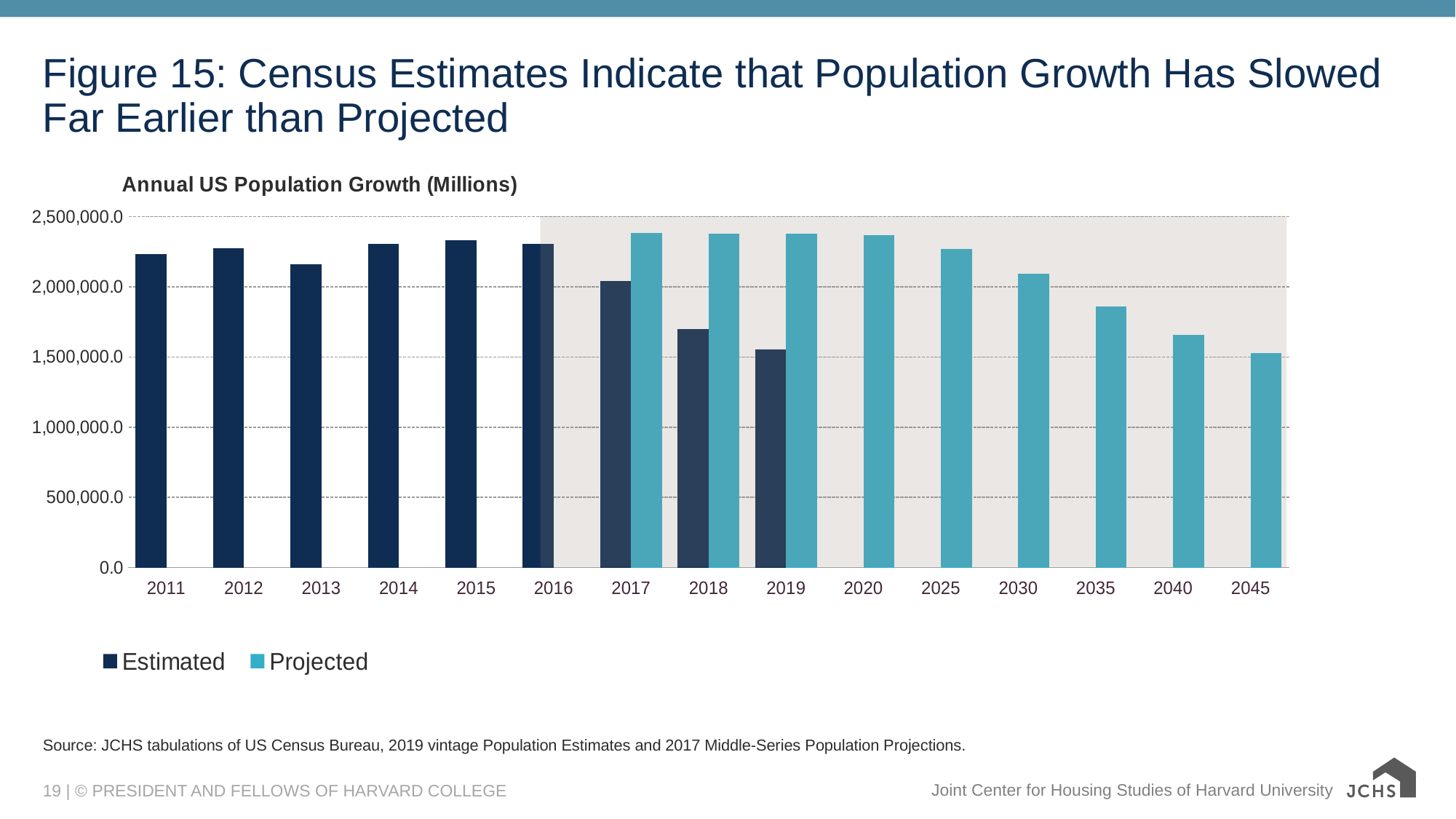

# Figure 15: Census Estimates Indicate that Population Growth Has Slowed Far Earlier than Projected

### Chart: Annual US Population Growth (Millions)

| Category | Estimated | Projected  |
|---|---|---|
| 2011 | 2235208.0 | None |
| 2012 | 2274116.0 | None |
| 2013 | 2162725.0 | None |
| 2014 | 2307293.0 | None |
| 2015 | 2334155.0 | None |
| 2016 | 2306148.0 | None |
| 2017 | 2044228.0 | 2383671.0 |
| 2018 | 1701962.0 | 2380727.0 |
| 2019 | 1552022.0 | 2376929.0 |
| 2020 | None | 2370262.0 |
| 2025 | None | 2270969.0 |
| 2030 | None | 2092506.0 |
| 2035 | None | 1858735.0 |
| 2040 | None | 1656735.0 |
| 2045 | None | 1529438.0 |
Source: JCHS tabulations of US Census Bureau, 2019 vintage Population Estimates and 2017 Middle-Series Population Projections.